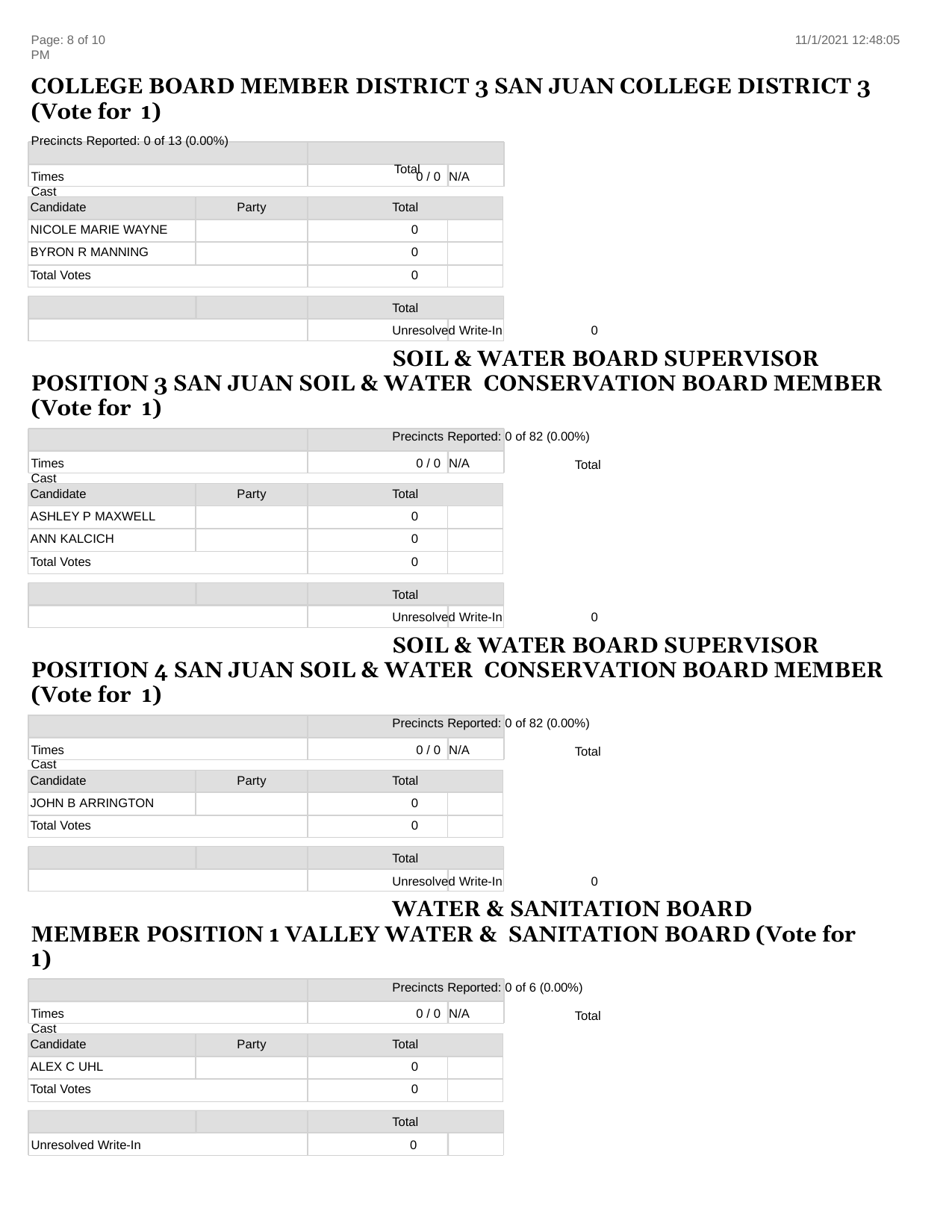

Page: 8 of 10	11/1/2021 12:48:05 PM
COLLEGE BOARD MEMBER DISTRICT 3 SAN JUAN COLLEGE DISTRICT 3
(Vote for 1)
Precincts Reported: 0 of 13 (0.00%)
Total

Times Cast
0 / 0  N/A

| Candidate | Party | Total |  |
| --- | --- | --- | --- |
| NICOLE MARIE WAYNE |  | 0 |  |
| BYRON R MANNING |  | 0 |  |
| Total Votes |  | 0 |  |

Total
Unresolved Write-In	0
SOIL & WATER BOARD SUPERVISOR POSITION 3 SAN JUAN SOIL & WATER  CONSERVATION BOARD MEMBER (Vote for 1)
Precincts Reported: 0 of 82 (0.00%)
Total

Times Cast
0 / 0  N/A

| Candidate | Party | Total |  |
| --- | --- | --- | --- |
| ASHLEY P MAXWELL |  | 0 |  |
| ANN KALCICH |  | 0 |  |
| Total Votes |  | 0 |  |

Total
Unresolved Write-In	0
SOIL & WATER BOARD SUPERVISOR POSITION 4 SAN JUAN SOIL & WATER  CONSERVATION BOARD MEMBER (Vote for 1)
Precincts Reported: 0 of 82 (0.00%)
Total

Times Cast
0 / 0  N/A

| Candidate | Party | Total |  |
| --- | --- | --- | --- |
| JOHN B ARRINGTON |  | 0 |  |
| Total Votes |  | 0 |  |

Total
Unresolved Write-In	0
WATER & SANITATION BOARD MEMBER POSITION 1 VALLEY WATER &  SANITATION BOARD (Vote for 1)
Precincts Reported: 0 of 6 (0.00%)
Total

Times Cast
0 / 0  N/A

| Candidate | Party | Total |  |
| --- | --- | --- | --- |
| ALEX C UHL |  | 0 |  |
| Total Votes |  | 0 |  |

Total

Unresolved Write-In
0